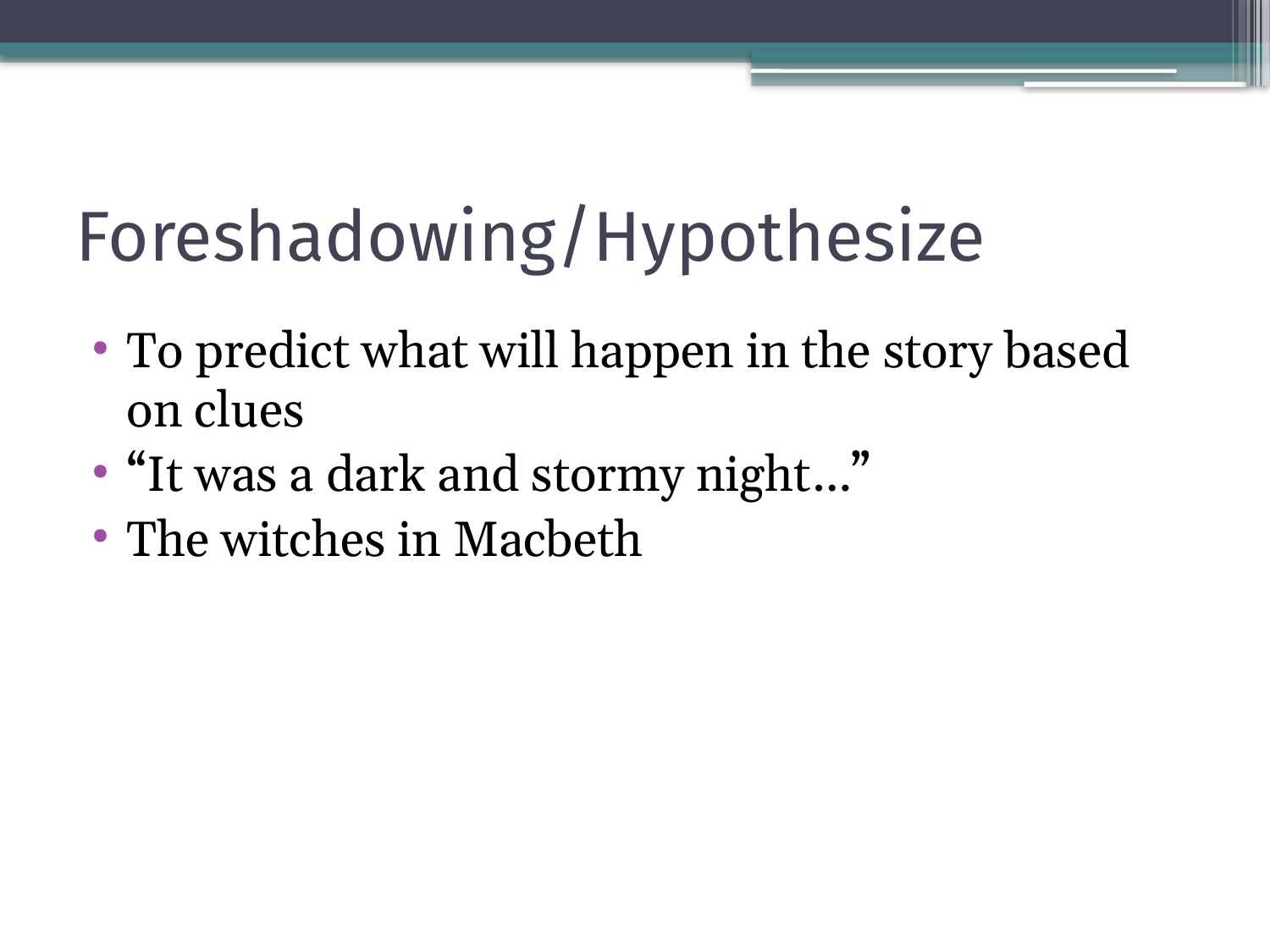

# Foreshadowing/Hypothesize
To predict what will happen in the story based on clues
“It was a dark and stormy night…”
The witches in Macbeth